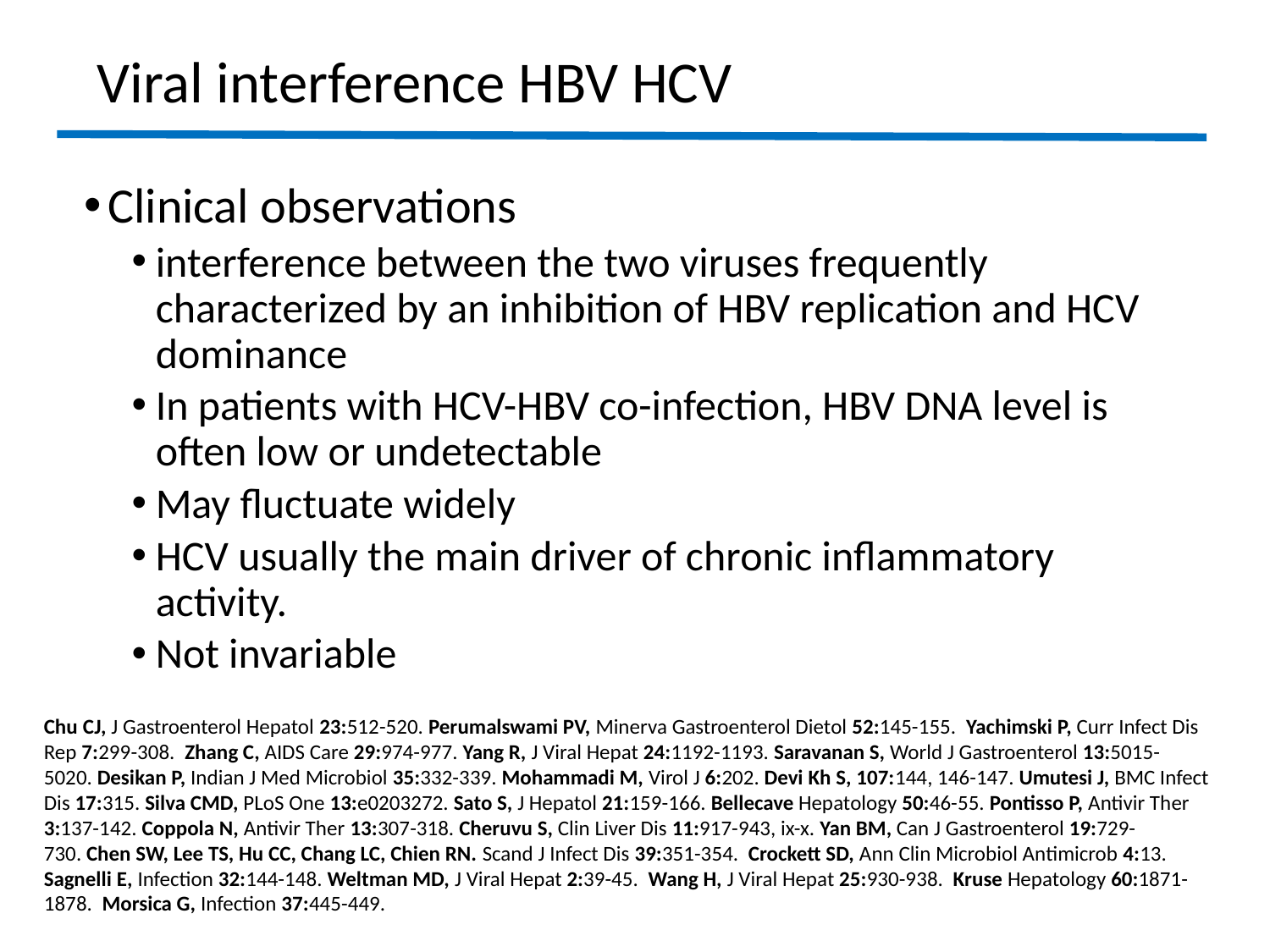

# Viral interference HBV HCV
Clinical observations
interference between the two viruses frequently characterized by an inhibition of HBV replication and HCV dominance
In patients with HCV-HBV co-infection, HBV DNA level is often low or undetectable
May fluctuate widely
HCV usually the main driver of chronic inflammatory activity.
Not invariable
Chu CJ, J Gastroenterol Hepatol 23:512-520. Perumalswami PV, Minerva Gastroenterol Dietol 52:145-155.  Yachimski P, Curr Infect Dis Rep 7:299-308.  Zhang C, AIDS Care 29:974-977. Yang R, J Viral Hepat 24:1192-1193. Saravanan S, World J Gastroenterol 13:5015-5020. Desikan P, Indian J Med Microbiol 35:332-339. Mohammadi M, Virol J 6:202. Devi Kh S, 107:144, 146-147. Umutesi J, BMC Infect Dis 17:315. Silva CMD, PLoS One 13:e0203272. Sato S, J Hepatol 21:159-166. Bellecave Hepatology 50:46-55. Pontisso P, Antivir Ther 3:137-142. Coppola N, Antivir Ther 13:307-318. Cheruvu S, Clin Liver Dis 11:917-943, ix-x. Yan BM, Can J Gastroenterol 19:729-730. Chen SW, Lee TS, Hu CC, Chang LC, Chien RN. Scand J Infect Dis 39:351-354.  Crockett SD, Ann Clin Microbiol Antimicrob 4:13.  Sagnelli E, Infection 32:144-148. Weltman MD, J Viral Hepat 2:39-45.  Wang H, J Viral Hepat 25:930-938.  Kruse Hepatology 60:1871-1878.  Morsica G, Infection 37:445-449.